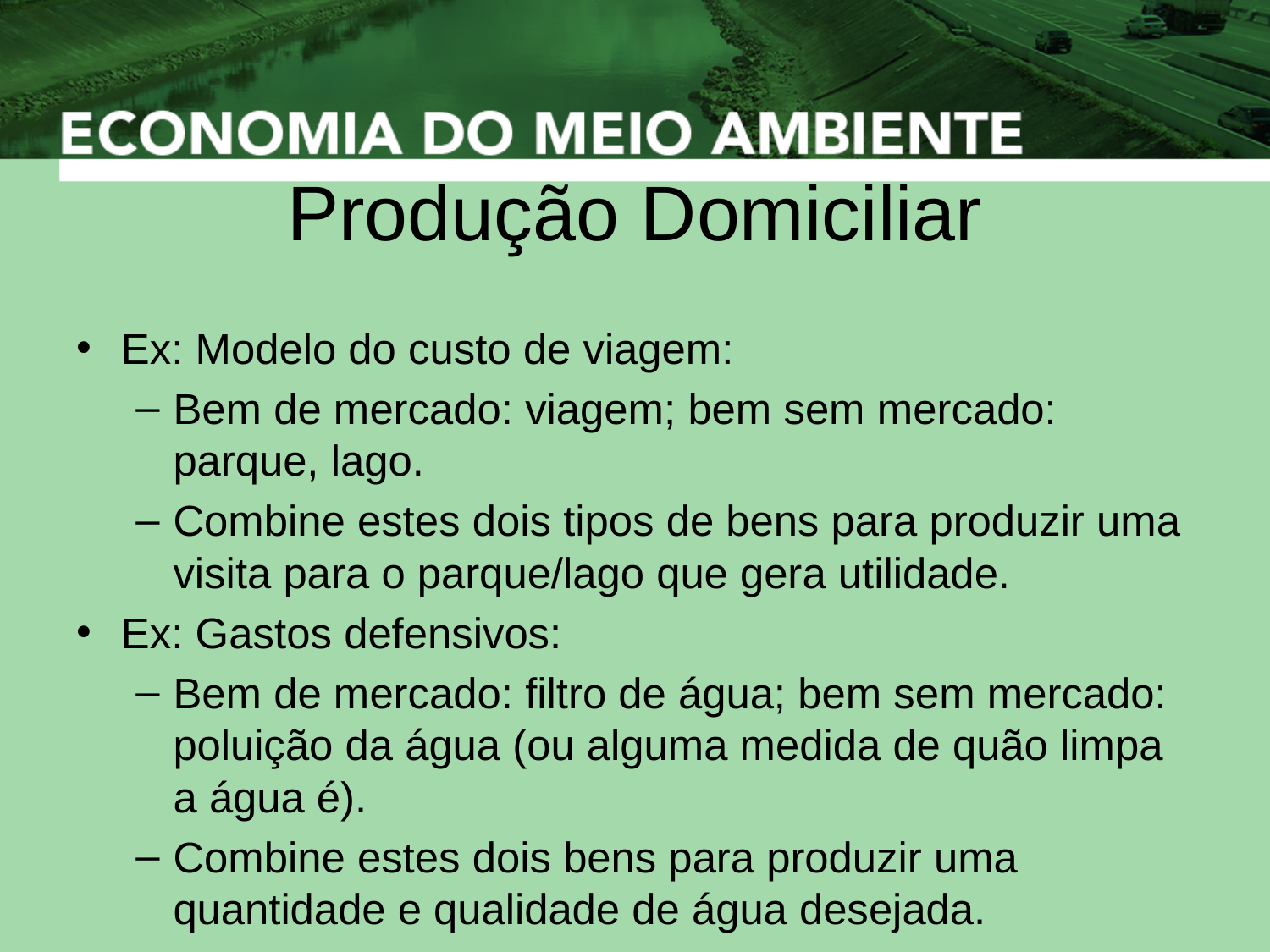

# Produção Domiciliar
Ex: Modelo do custo de viagem:
Bem de mercado: viagem; bem sem mercado: parque, lago.
Combine estes dois tipos de bens para produzir uma visita para o parque/lago que gera utilidade.
Ex: Gastos defensivos:
Bem de mercado: filtro de água; bem sem mercado: poluição da água (ou alguma medida de quão limpa a água é).
Combine estes dois bens para produzir uma quantidade e qualidade de água desejada.